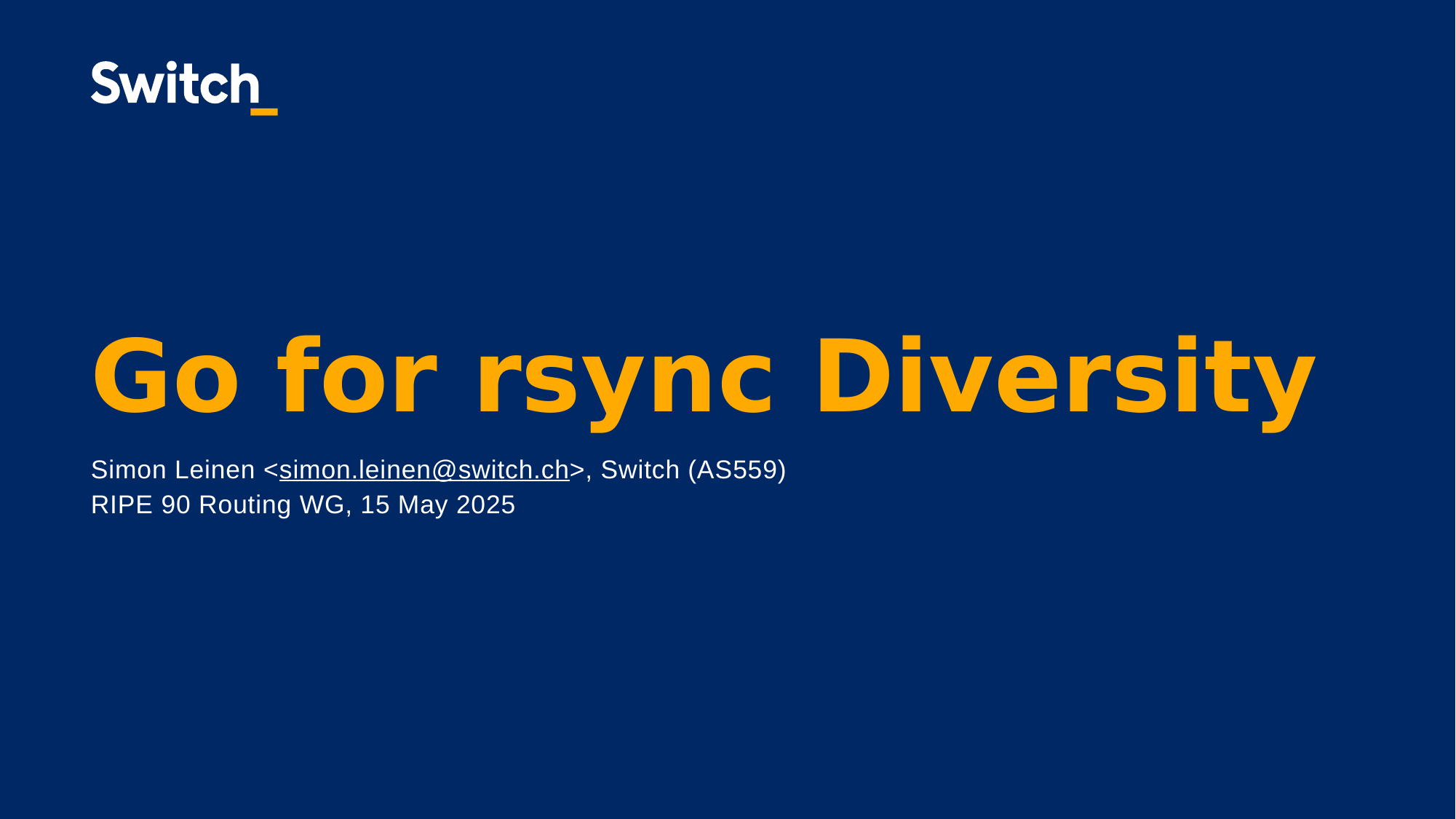

# Go for rsync Diversity
Simon Leinen <simon.leinen@switch.ch>, Switch (AS559)
RIPE 90 Routing WG, 15 May 2025